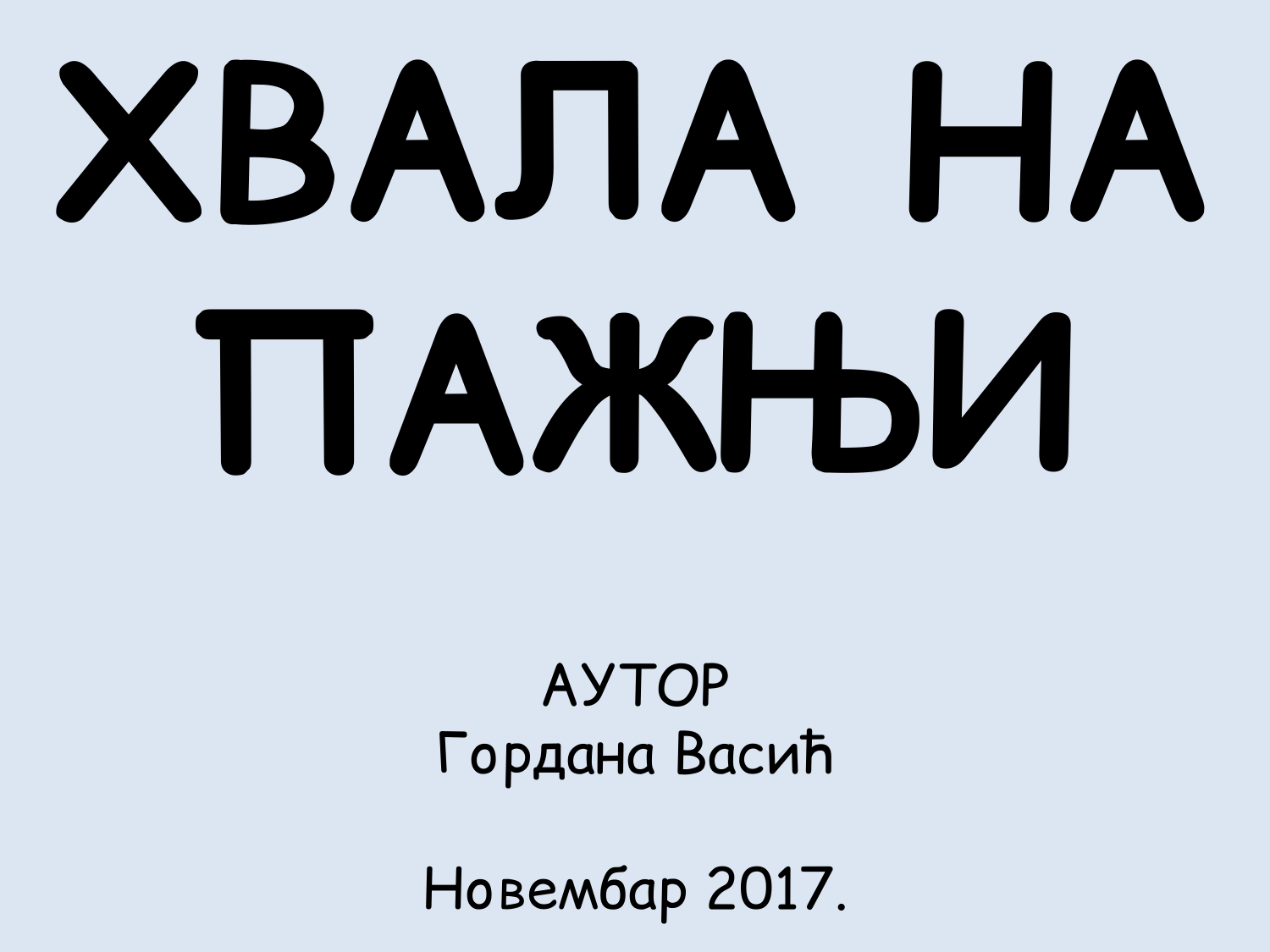

ХВАЛА НА ПАЖЊИ

АУТОР
Гордана Васић

Новембар 2017.